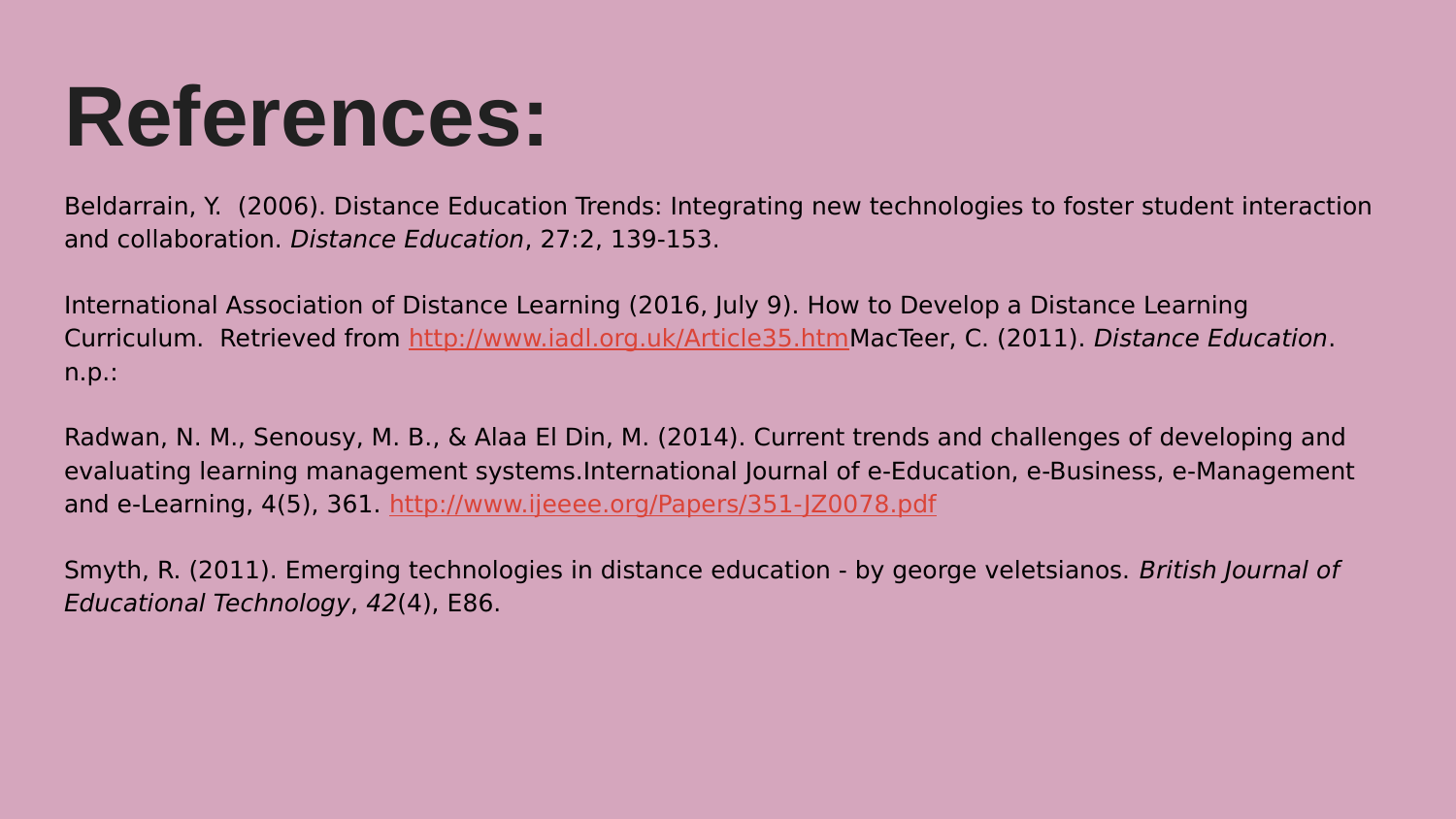

# References:
Beldarrain, Y.  (2006). Distance Education Trends: Integrating new technologies to foster student interaction and collaboration. Distance Education, 27:2, 139-153.
International Association of Distance Learning (2016, July 9). How to Develop a Distance Learning Curriculum.  Retrieved from http://www.iadl.org.uk/Article35.htmMacTeer, C. (2011). Distance Education. n.p.:
Radwan, N. M., Senousy, M. B., & Alaa El Din, M. (2014). Current trends and challenges of developing and evaluating learning management systems.International Journal of e-Education, e-Business, e-Management and e-Learning, 4(5), 361. http://www.ijeeee.org/Papers/351-JZ0078.pdf
Smyth, R. (2011). Emerging technologies in distance education - by george veletsianos. British Journal of Educational Technology, 42(4), E86.